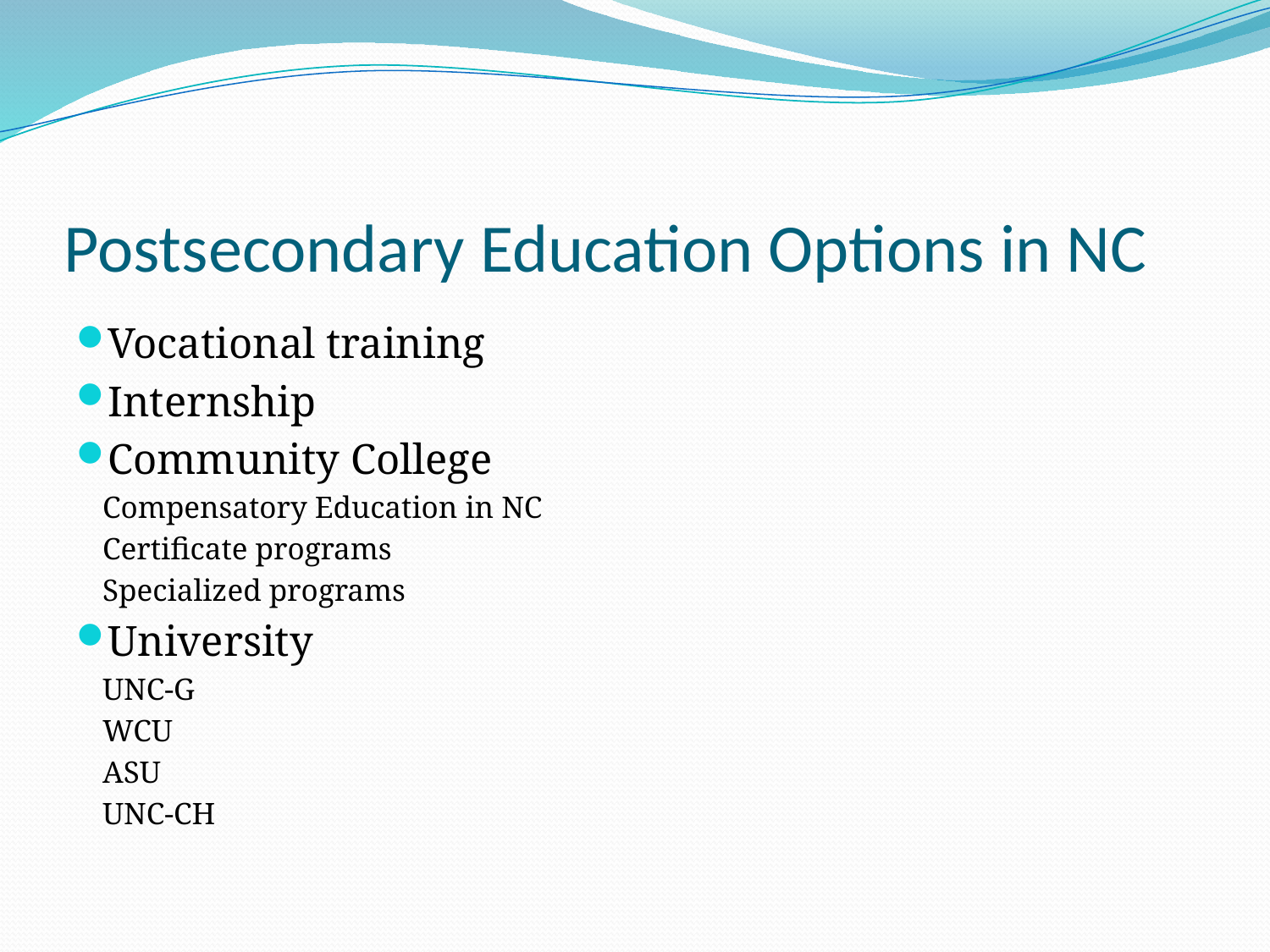

# Postsecondary Education Options in NC
Vocational training
Internship
Community College
	Compensatory Education in NC
	Certificate programs
	Specialized programs
University
	UNC-G
	WCU
	ASU
	UNC-CH